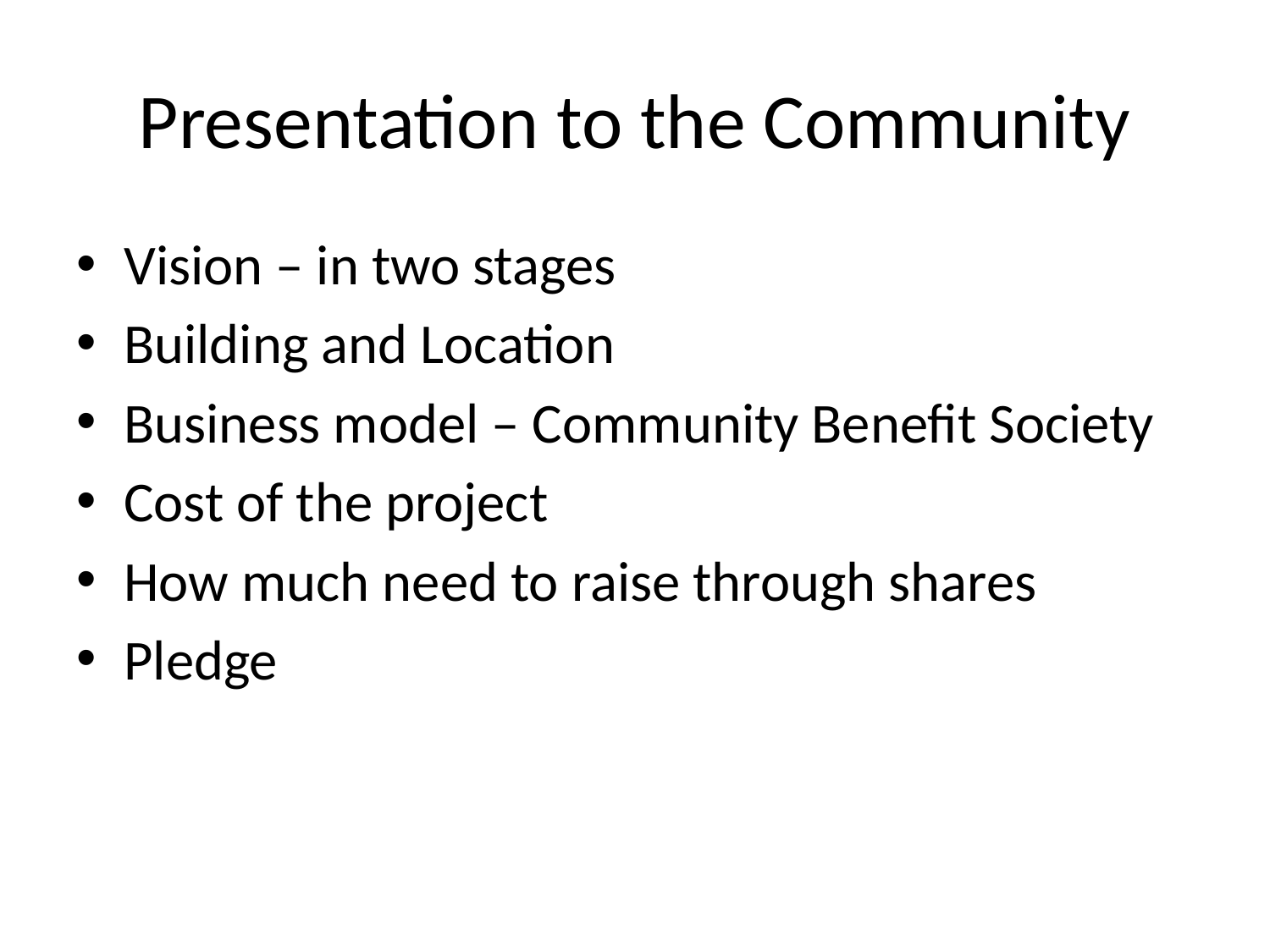

# Presentation to the Community
Vision – in two stages
Building and Location
Business model – Community Benefit Society
Cost of the project
How much need to raise through shares
Pledge